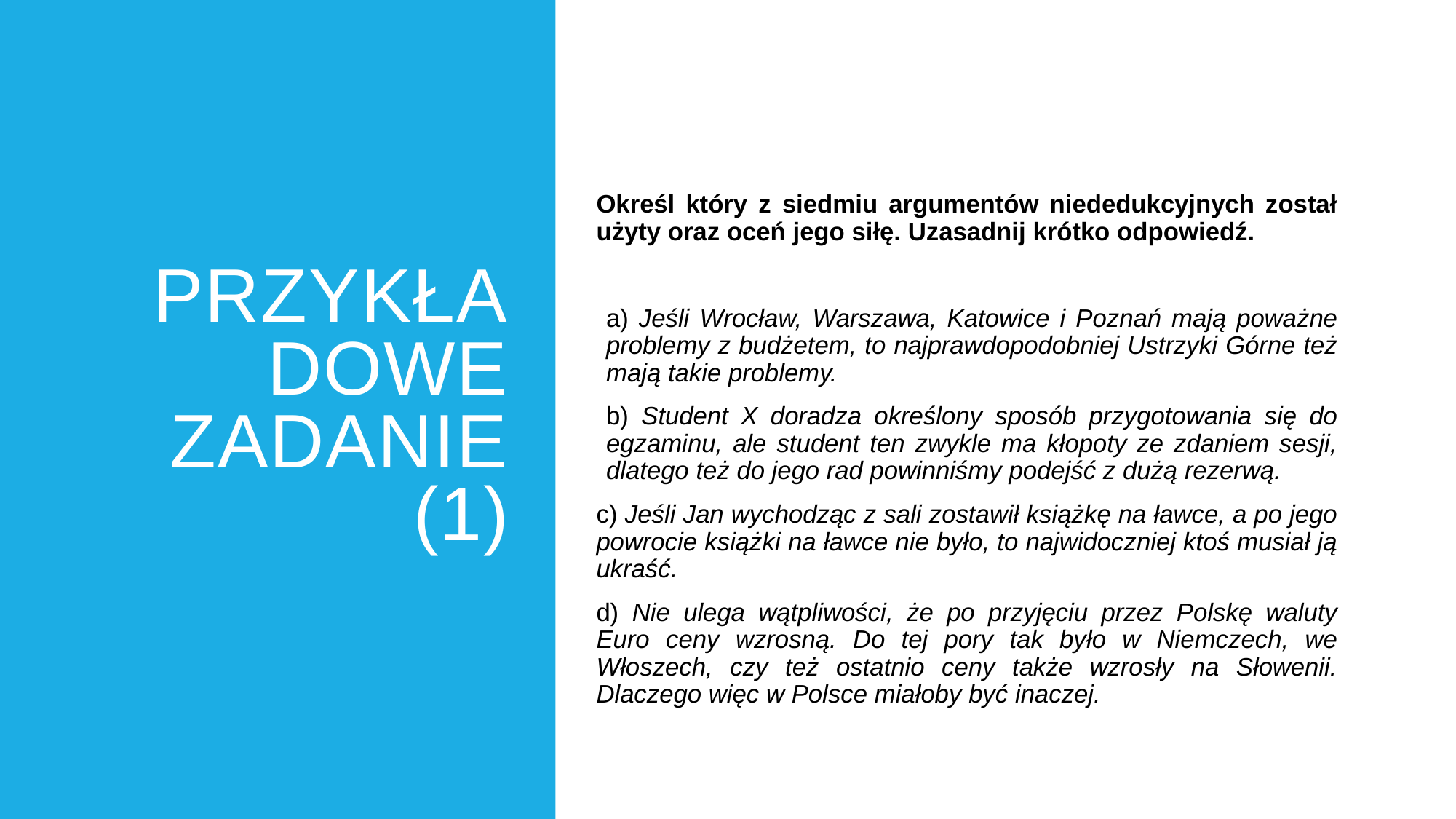

# Przykładowe zadanie (1)

Określ który z siedmiu argumentów niededukcyjnych został użyty oraz oceń jego siłę. Uzasadnij krótko odpowiedź.

a) Jeśli Wrocław, Warszawa, Katowice i Poznań mają poważne problemy z budżetem, to najprawdopodobniej Ustrzyki Górne też mają takie problemy.
b) Student X doradza określony sposób przygotowania się do egzaminu, ale student ten zwykle ma kłopoty ze zdaniem sesji, dlatego też do jego rad powinniśmy podejść z dużą rezerwą.
c) Jeśli Jan wychodząc z sali zostawił książkę na ławce, a po jego powrocie książki na ławce nie było, to najwidoczniej ktoś musiał ją ukraść.
d) Nie ulega wątpliwości, że po przyjęciu przez Polskę waluty Euro ceny wzrosną. Do tej pory tak było w Niemczech, we Włoszech, czy też ostatnio ceny także wzrosły na Słowenii. Dlaczego więc w Polsce miałoby być inaczej.